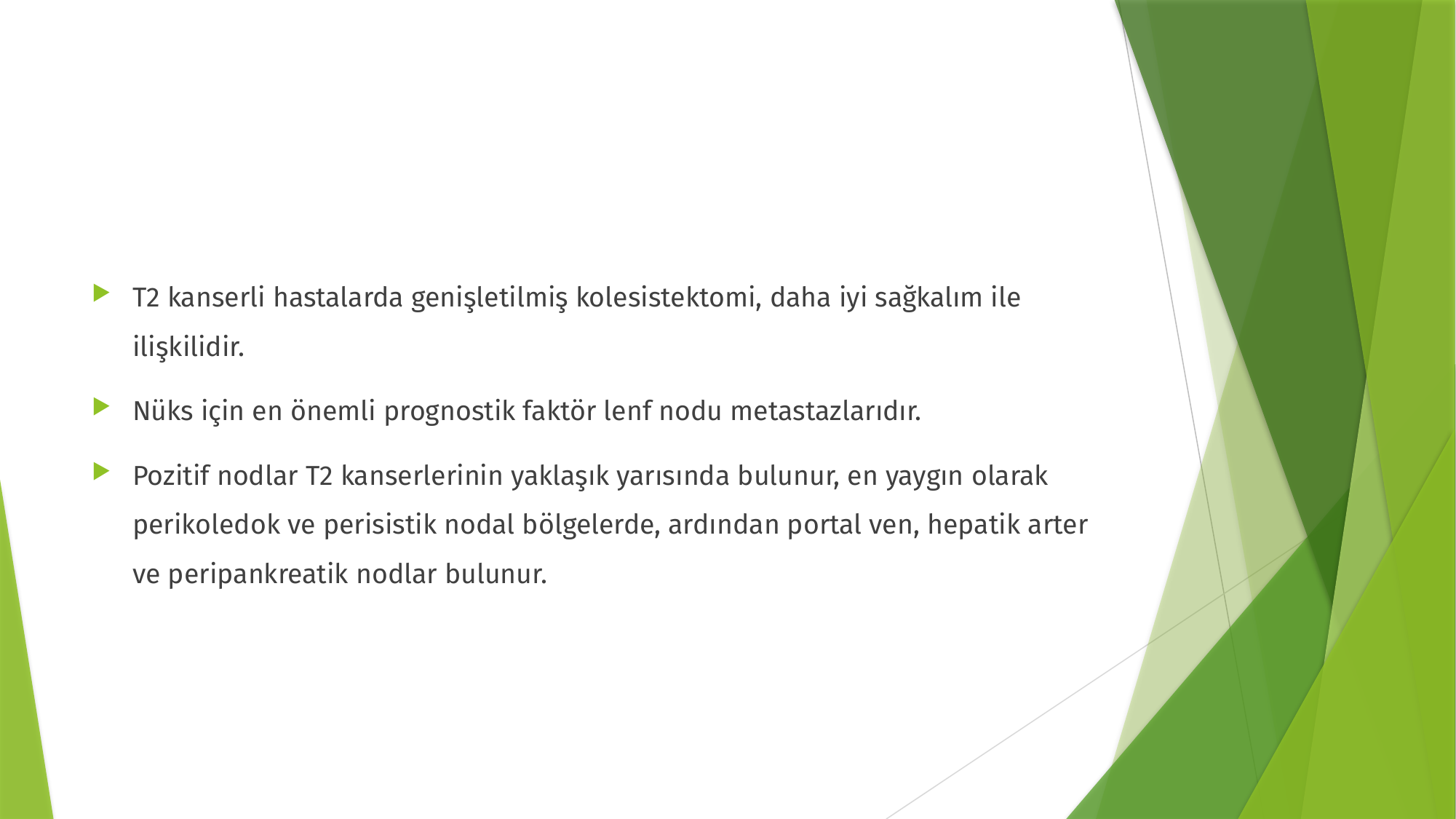

#
T2 kanserli hastalarda genişletilmiş kolesistektomi, daha iyi sağkalım ile ilişkilidir.
Nüks için en önemli prognostik faktör lenf nodu metastazlarıdır.
Pozitif nodlar T2 kanserlerinin yaklaşık yarısında bulunur, en yaygın olarak perikoledok ve perisistik nodal bölgelerde, ardından portal ven, hepatik arter ve peripankreatik nodlar bulunur.